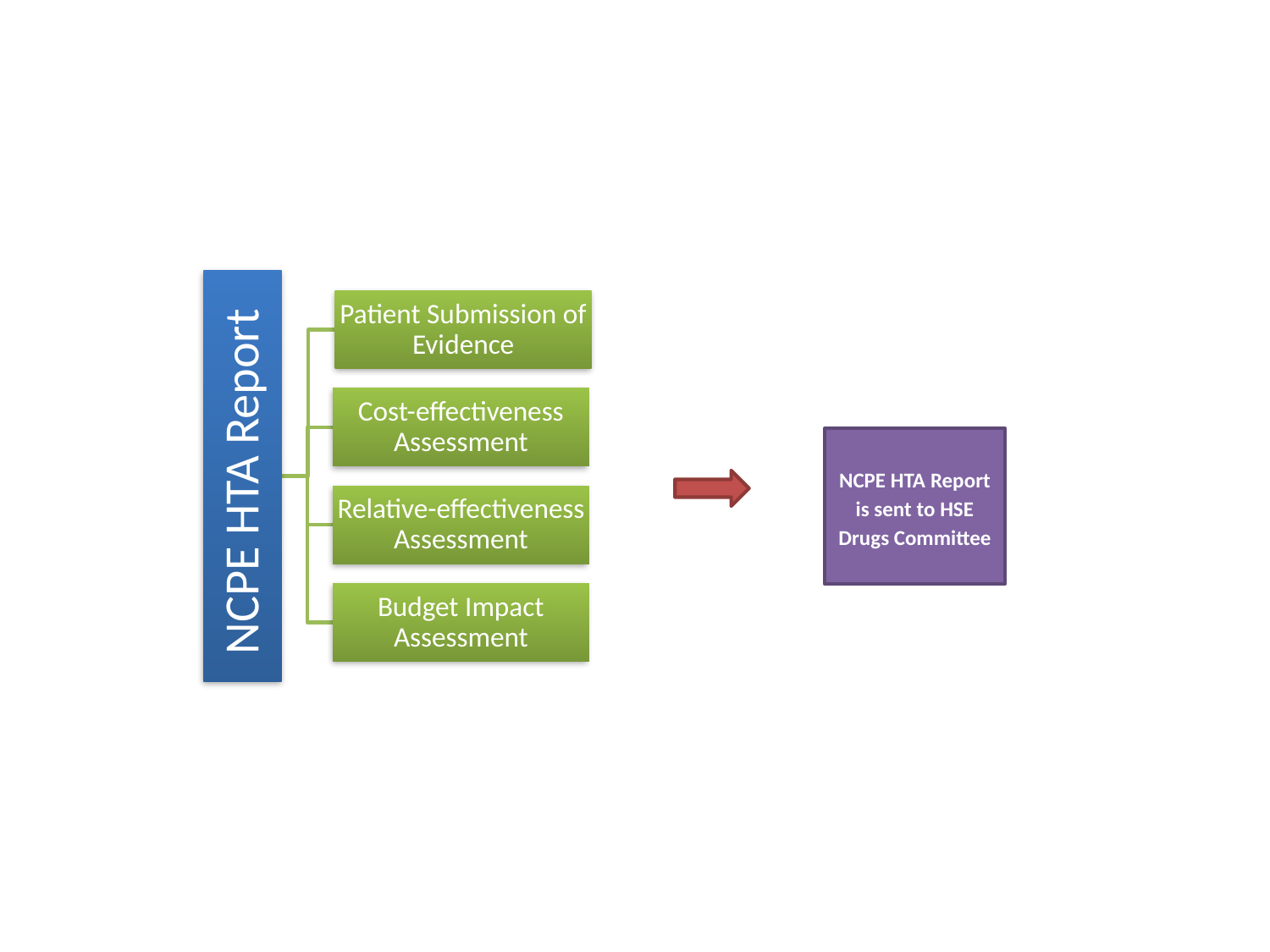

NCPE HTA Report
Patient Submission of Evidence
Cost-effectiveness Assessment
Relative-effectiveness Assessment
Budget Impact Assessment
NCPE HTA Report is sent to HSE Drugs Committee